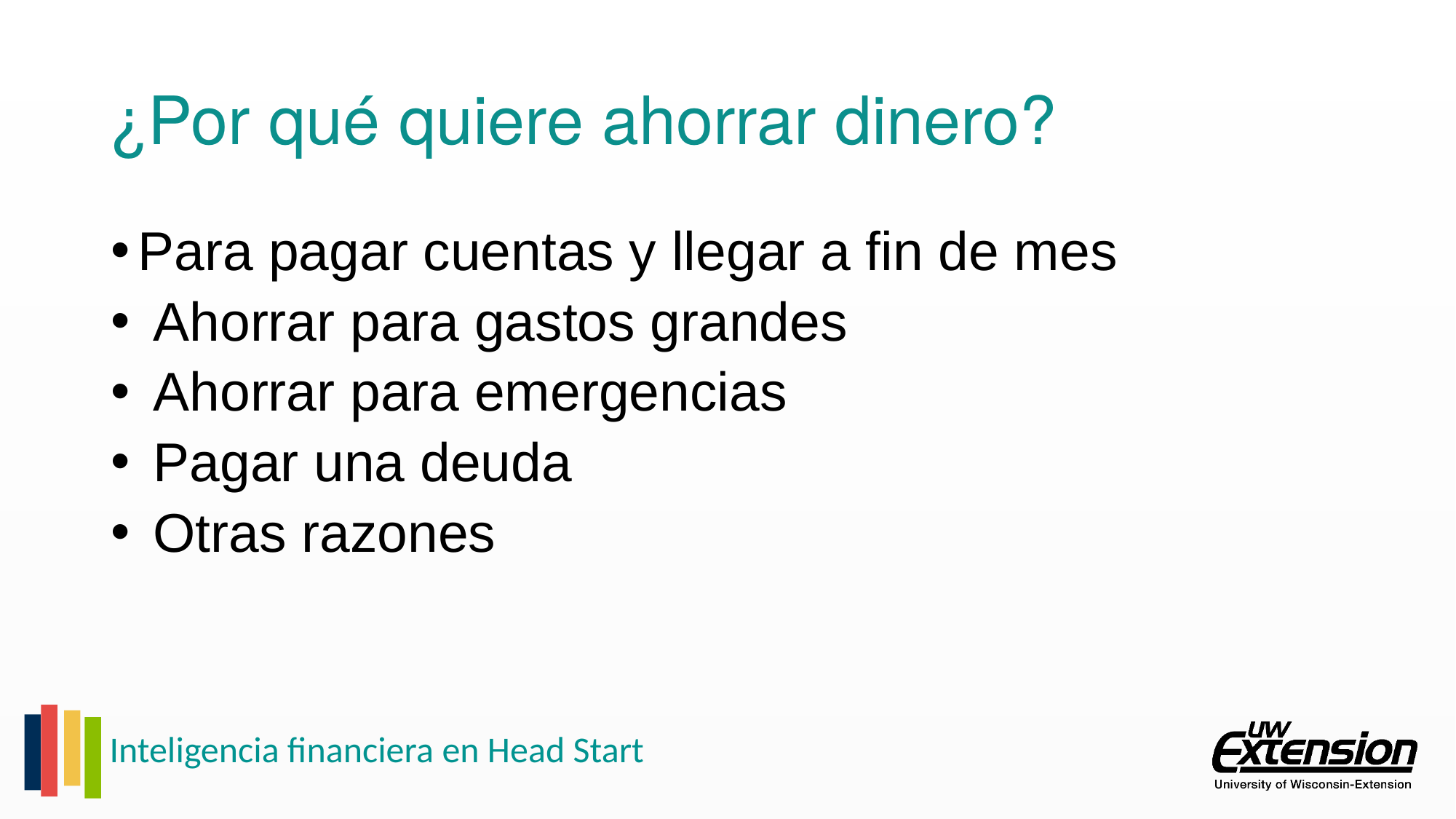

# ¿Por qué quiere ahorrar dinero?
Para pagar cuentas y llegar a fin de mes
 Ahorrar para gastos grandes
 Ahorrar para emergencias
 Pagar una deuda
 Otras razones